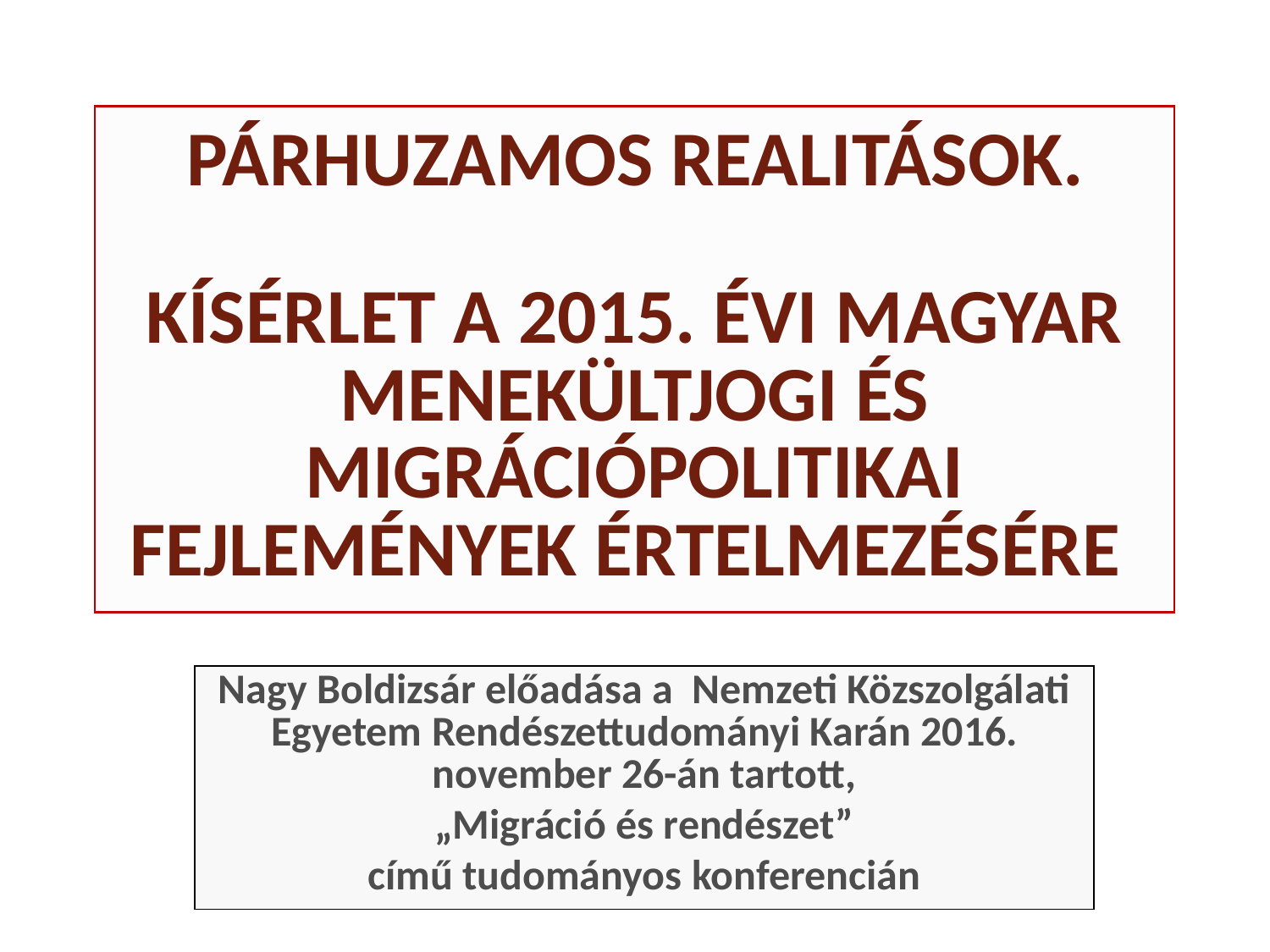

# PÁRHUZAMOS REALITÁSOK. KÍSÉRLET A 2015. ÉVI MAGYAR MENEKÜLTJOGI ÉS MIGRÁCIÓPOLITIKAI FEJLEMÉNYEK ÉRTELMEZÉSÉRE
Nagy Boldizsár előadása a  Nemzeti Közszolgálati Egyetem Rendészettudományi Karán 2016. november 26-án tartott,
„Migráció és rendészet”
című tudományos konferencián